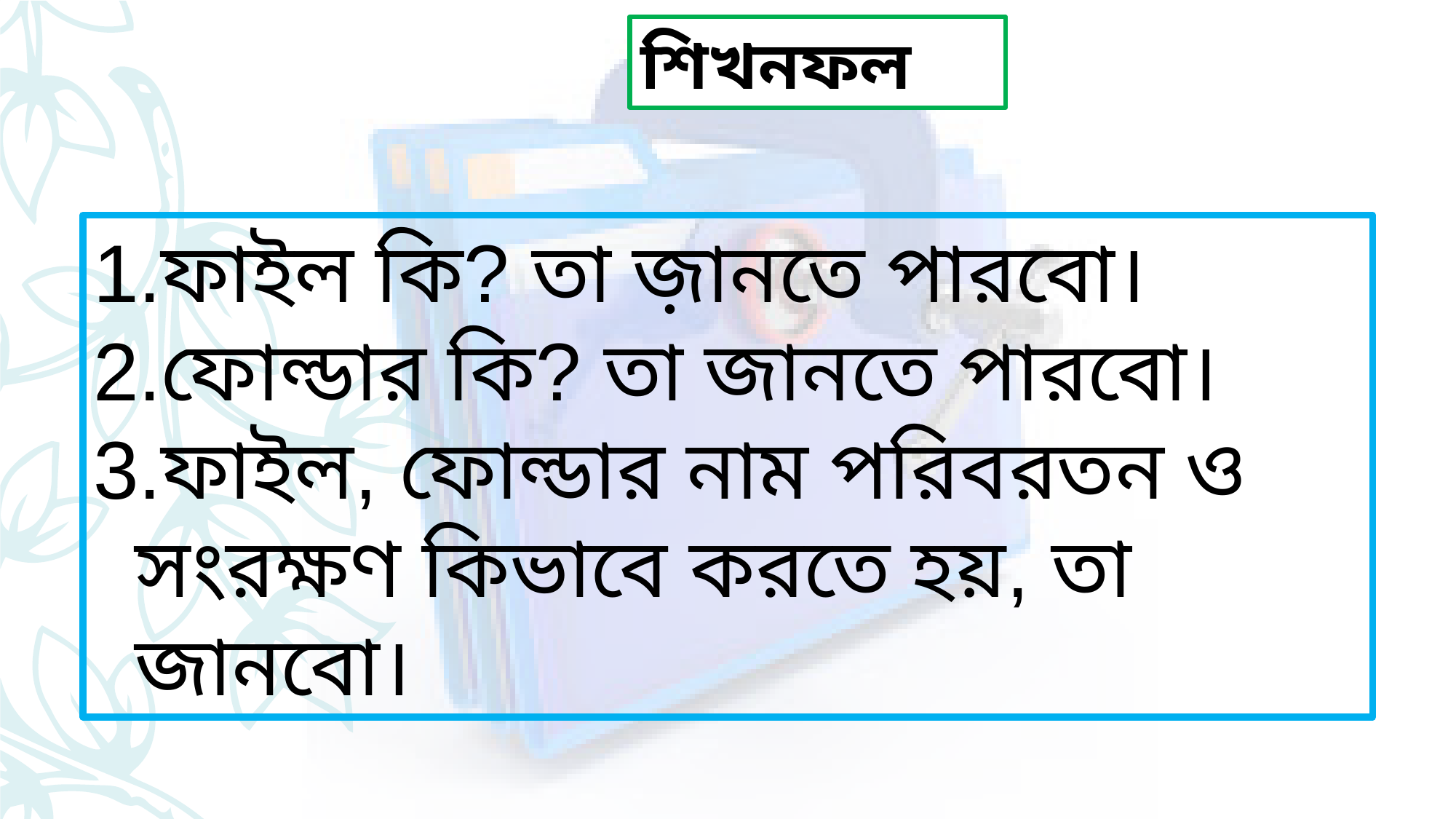

শিখনফল
ফাইল কি? তা জ়ানতে পারবো।
ফোল্ডার কি? তা জানতে পারবো।
ফাইল, ফোল্ডার নাম পরিবরতন ও সংরক্ষণ কিভাবে করতে হয়, তা জানবো।